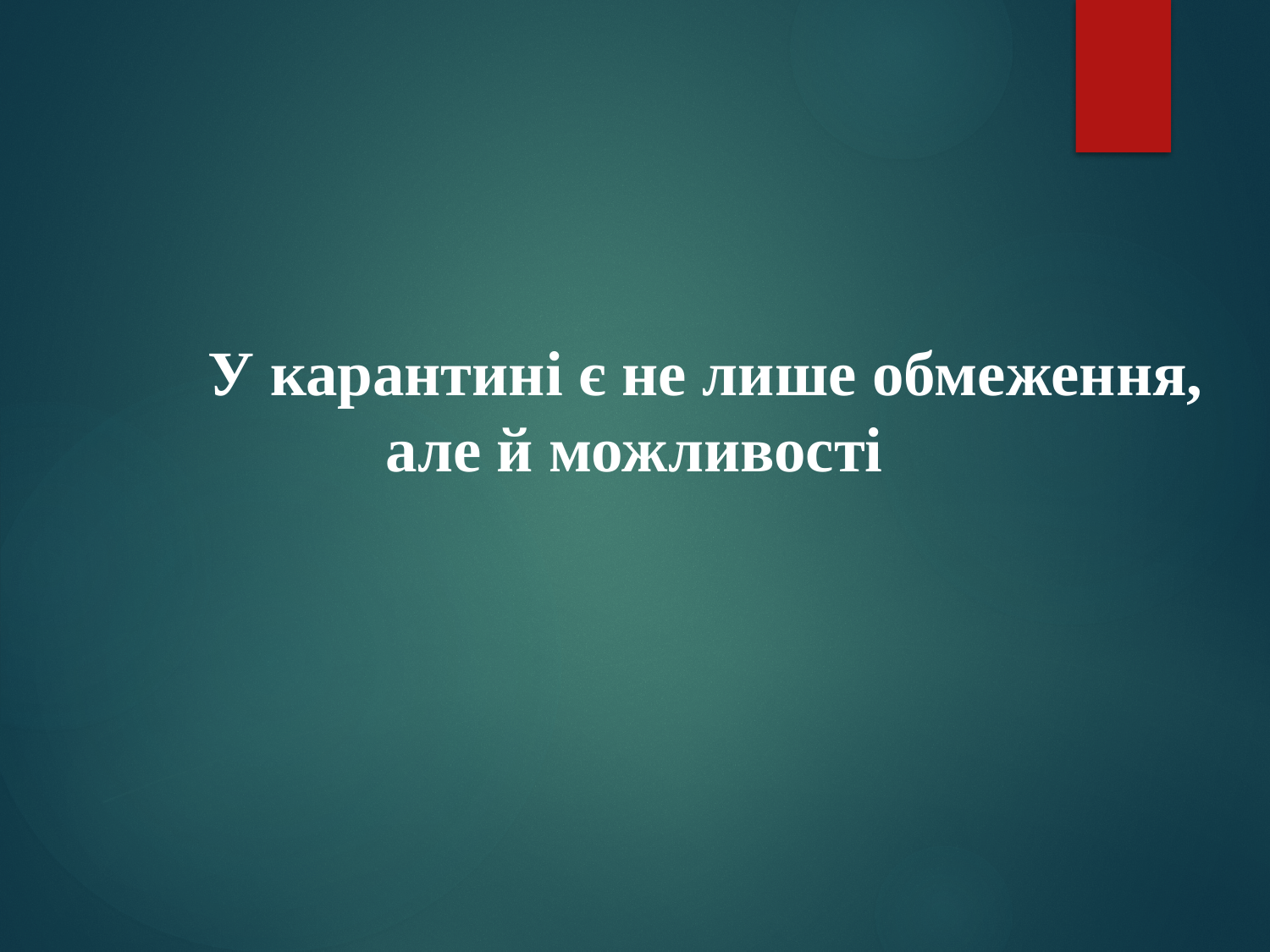

У карантині є не лише обмеження, але й можливості